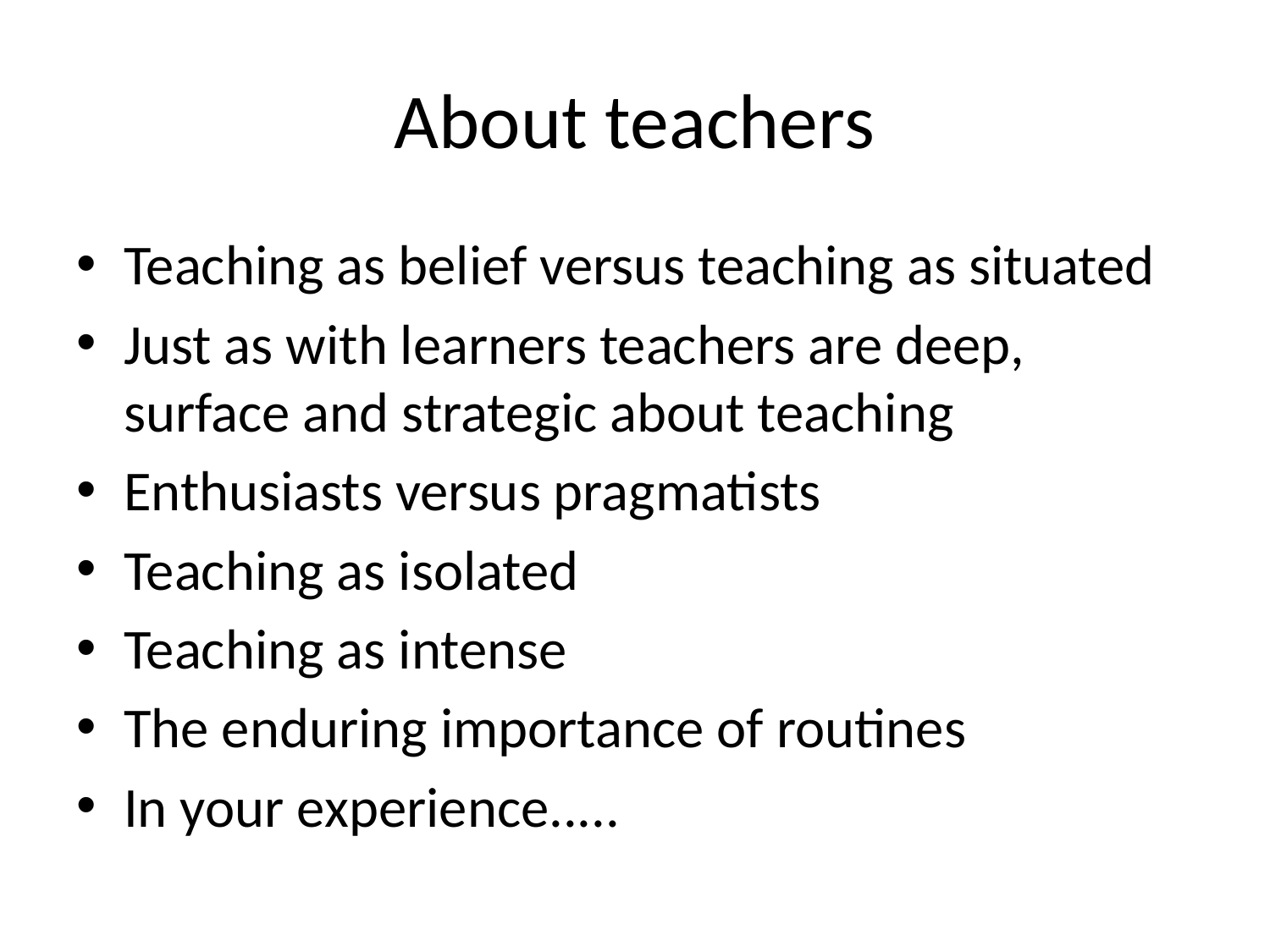

# About teachers
Teaching as belief versus teaching as situated
Just as with learners teachers are deep, surface and strategic about teaching
Enthusiasts versus pragmatists
Teaching as isolated
Teaching as intense
The enduring importance of routines
In your experience.....